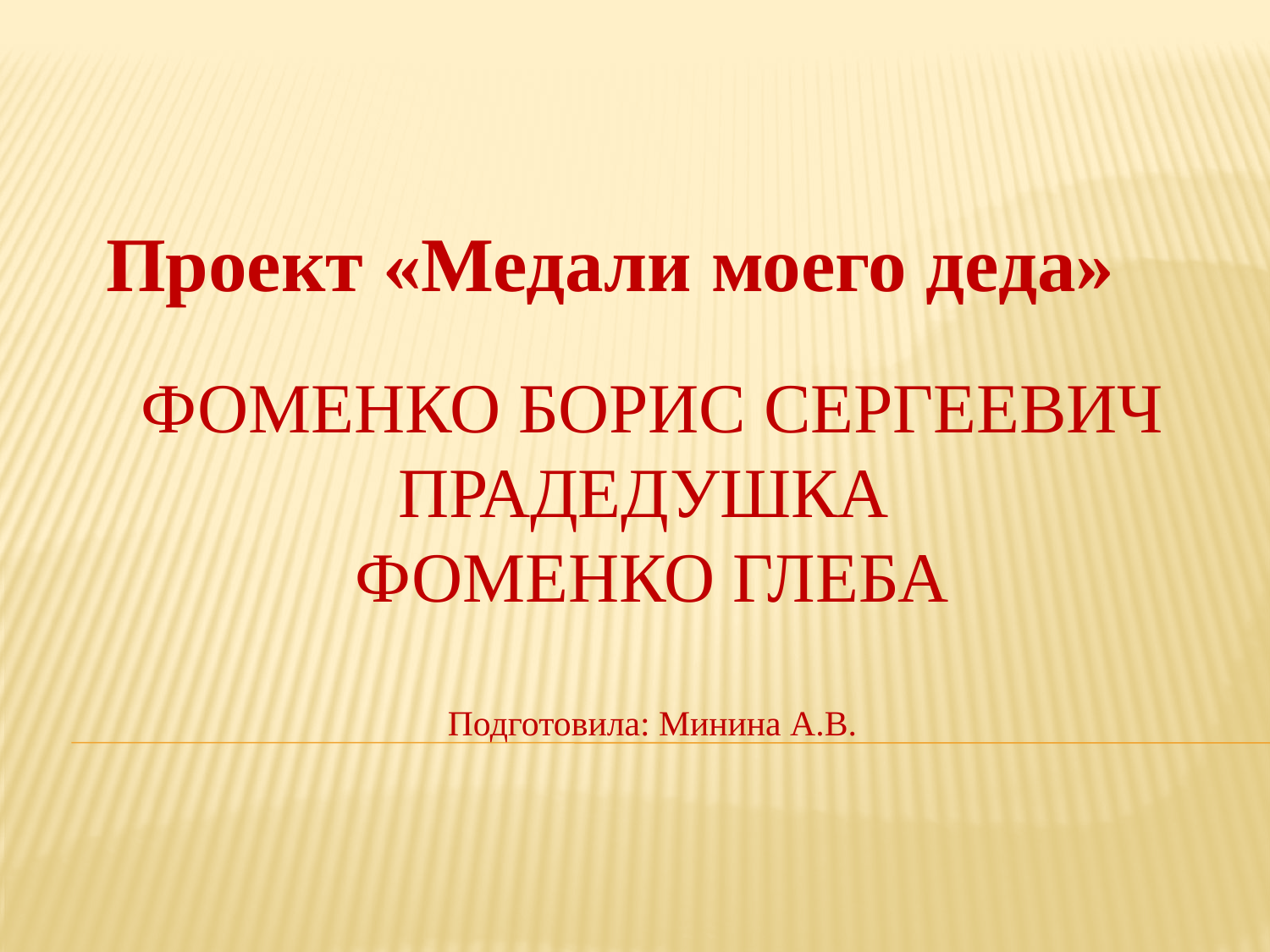

Проект «Медали моего деда»
# Фоменко Борис Сергеевич Прадедушка фоменко глеба Подготовила: Минина А.В.